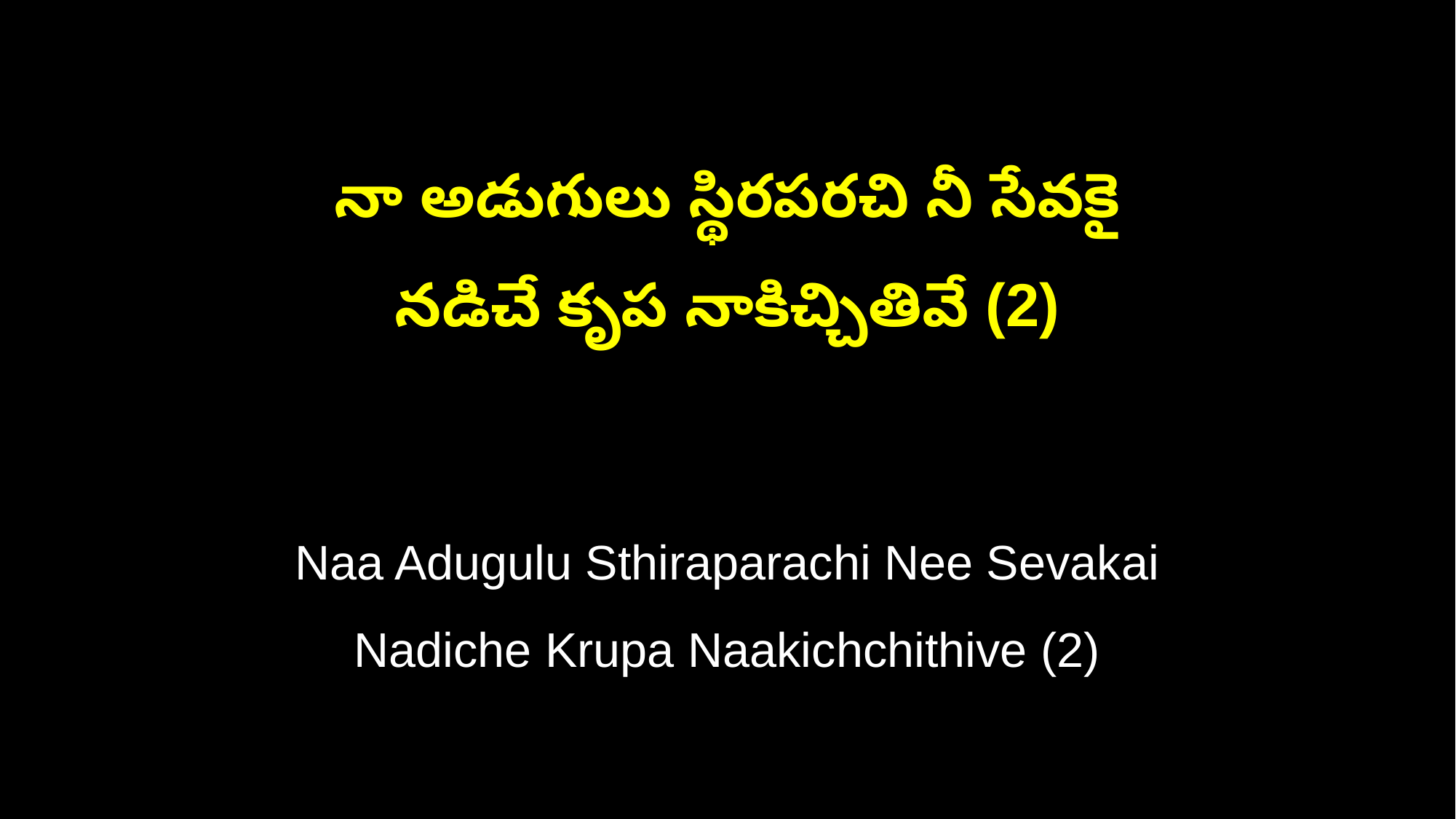

నా అడుగులు స్థిరపరచి నీ సేవకై
నడిచే కృప నాకిచ్చితివే (2)
Naa Adugulu Sthiraparachi Nee Sevakai
Nadiche Krupa Naakichchithive (2)